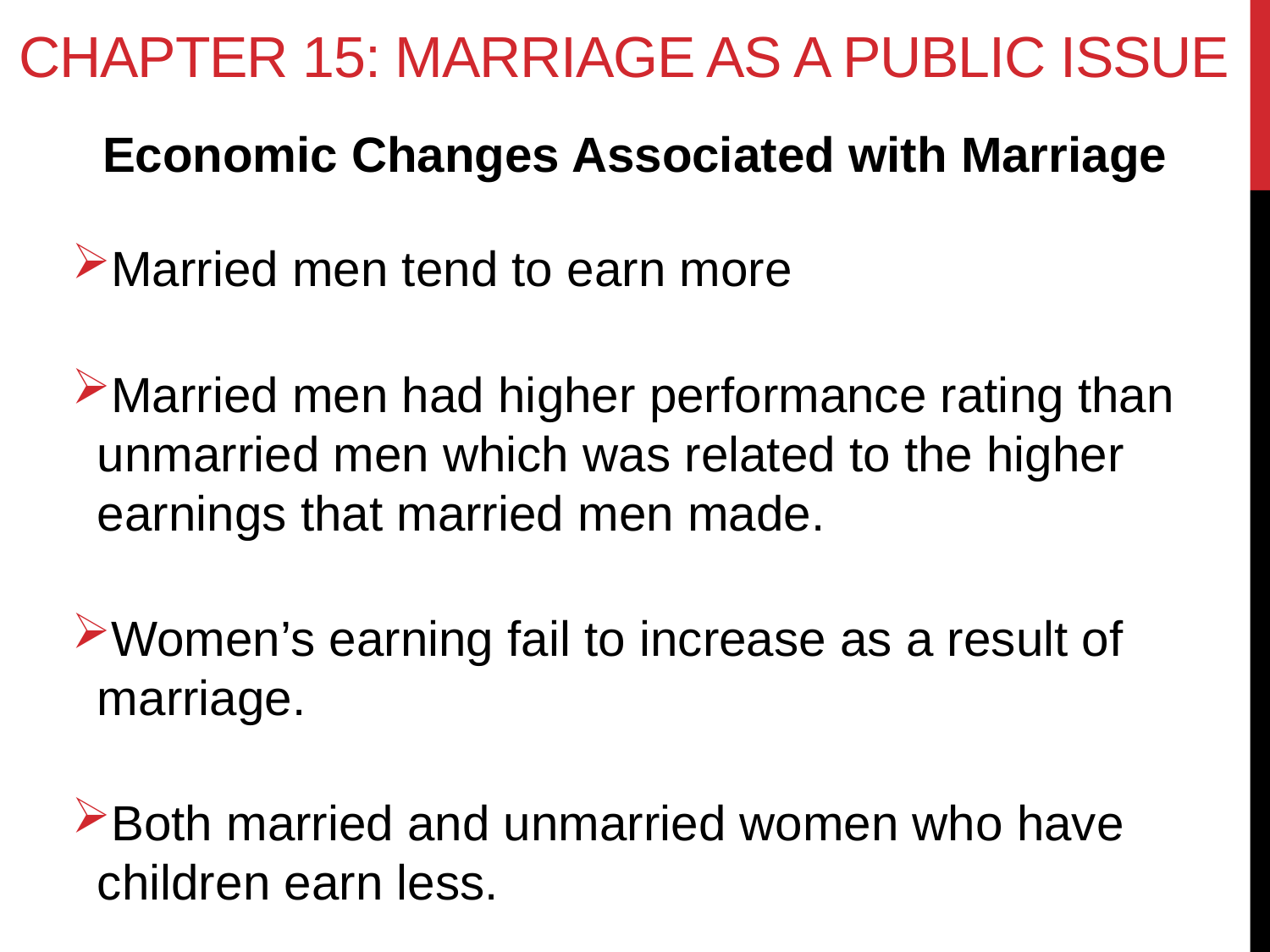

# Chapter 15: Marriage as a Public Issue
Economic Changes Associated with Marriage

Married men tend to earn more

Married men had higher performance rating than unmarried men which was related to the higher earnings that married men made.

Women’s earning fail to increase as a result of marriage.

Both married and unmarried women who have children earn less.